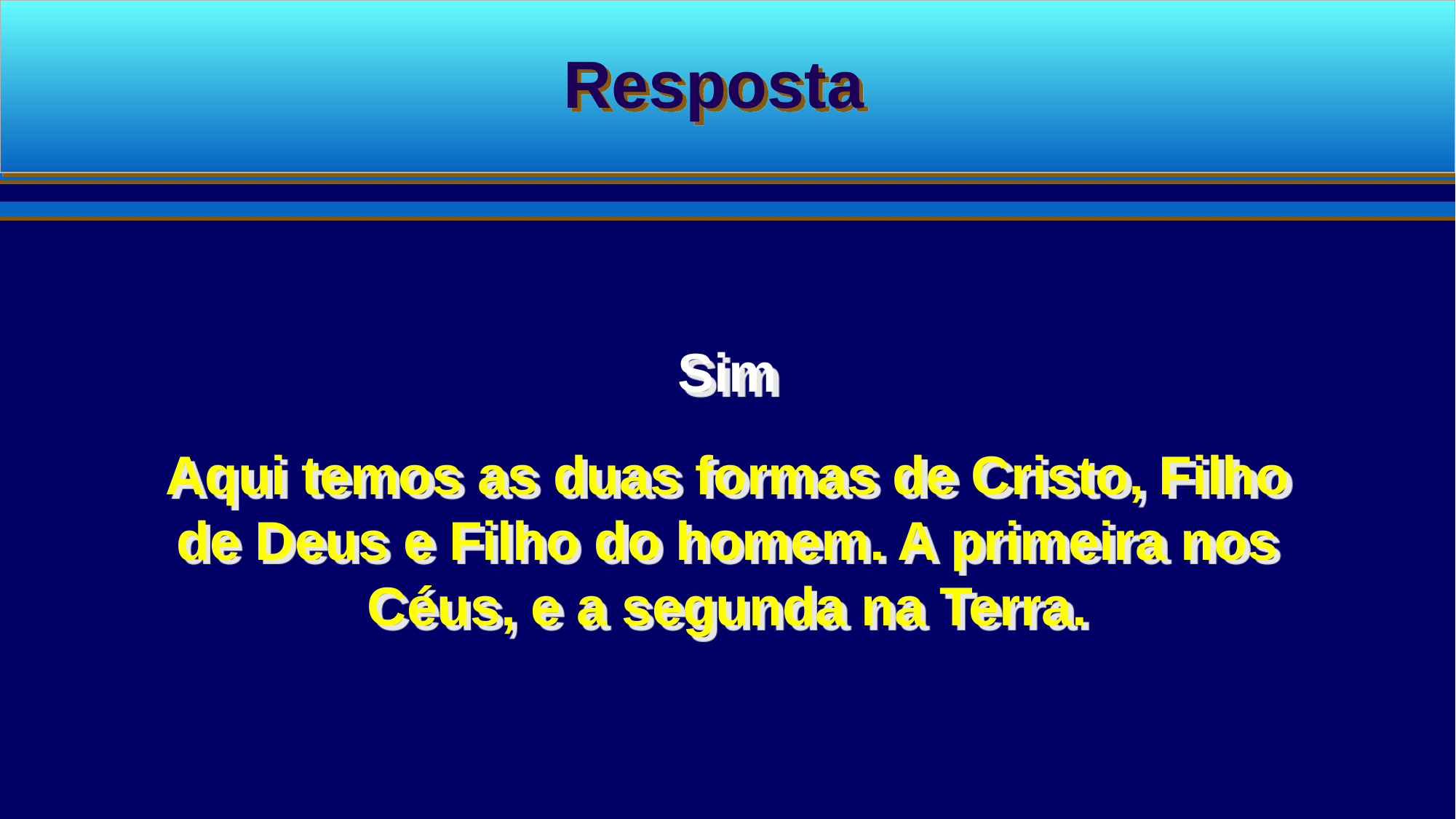

Resposta

Sim

Aqui temos as duas formas de Cristo, Filho de Deus e Filho do homem. A primeira nos Céus, e a segunda na Terra.